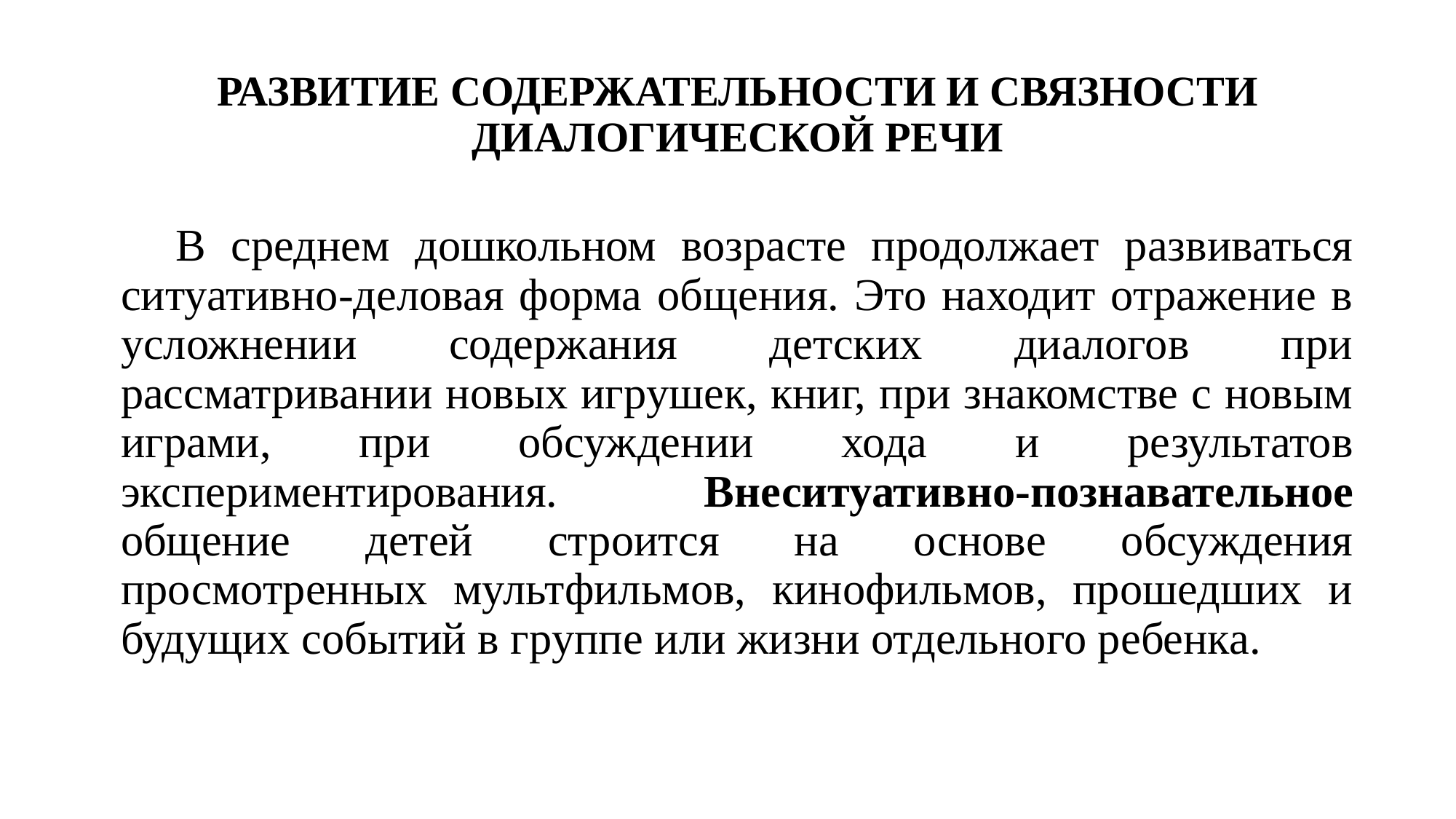

РАЗВИТИЕ СОДЕРЖАТЕЛЬНОСТИ И СВЯЗНОСТИ ДИАЛОГИЧЕСКОЙ РЕЧИ

В среднем дошкольном возрасте продолжает развиваться ситуативно-деловая форма общения. Это находит отражение в усложнении содержания детских диалогов при рассматривании новых игрушек, книг, при знакомстве с новым играми, при обсуждении хода и результатов экспериментирования. Внеситуативно-познавательное общение детей строится на основе обсуждения просмотренных мультфильмов, кинофильмов, прошедших и будущих событий в группе или жизни отдельного ребенка.